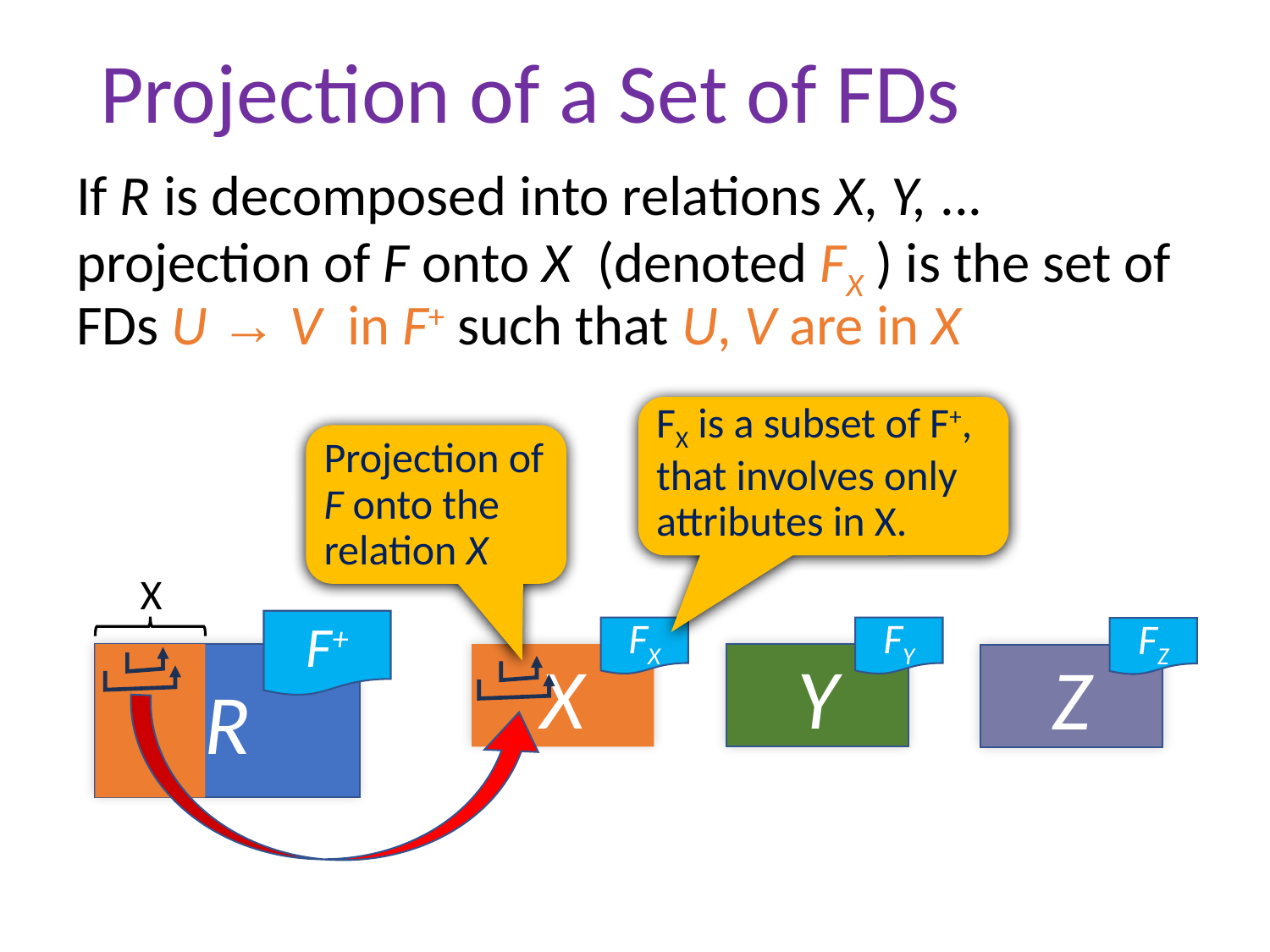

# Projection of a Set of FDs
If R is decomposed into relations X, Y, ... projection of F onto X  (denoted FX ) is the set of FDs U → V  in F+ such that U, V are in X
FX is a subset of F+, that involves only attributes in X.
Projection of F onto the relation X
X

F+
FY
FX
FZ

R
Y
X
Z